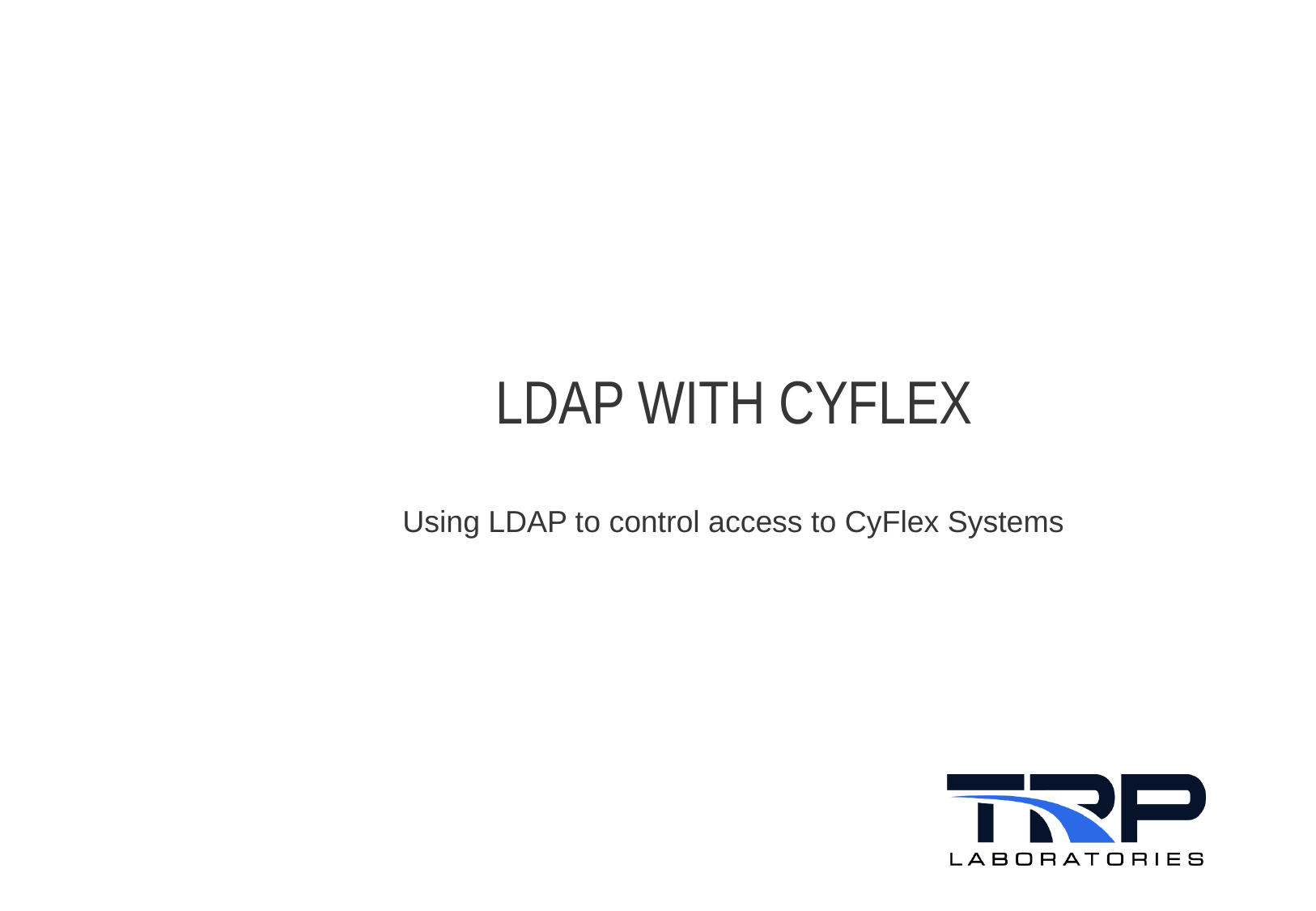

# LDAP with CYFLEx
Using LDAP to control access to CyFlex Systems